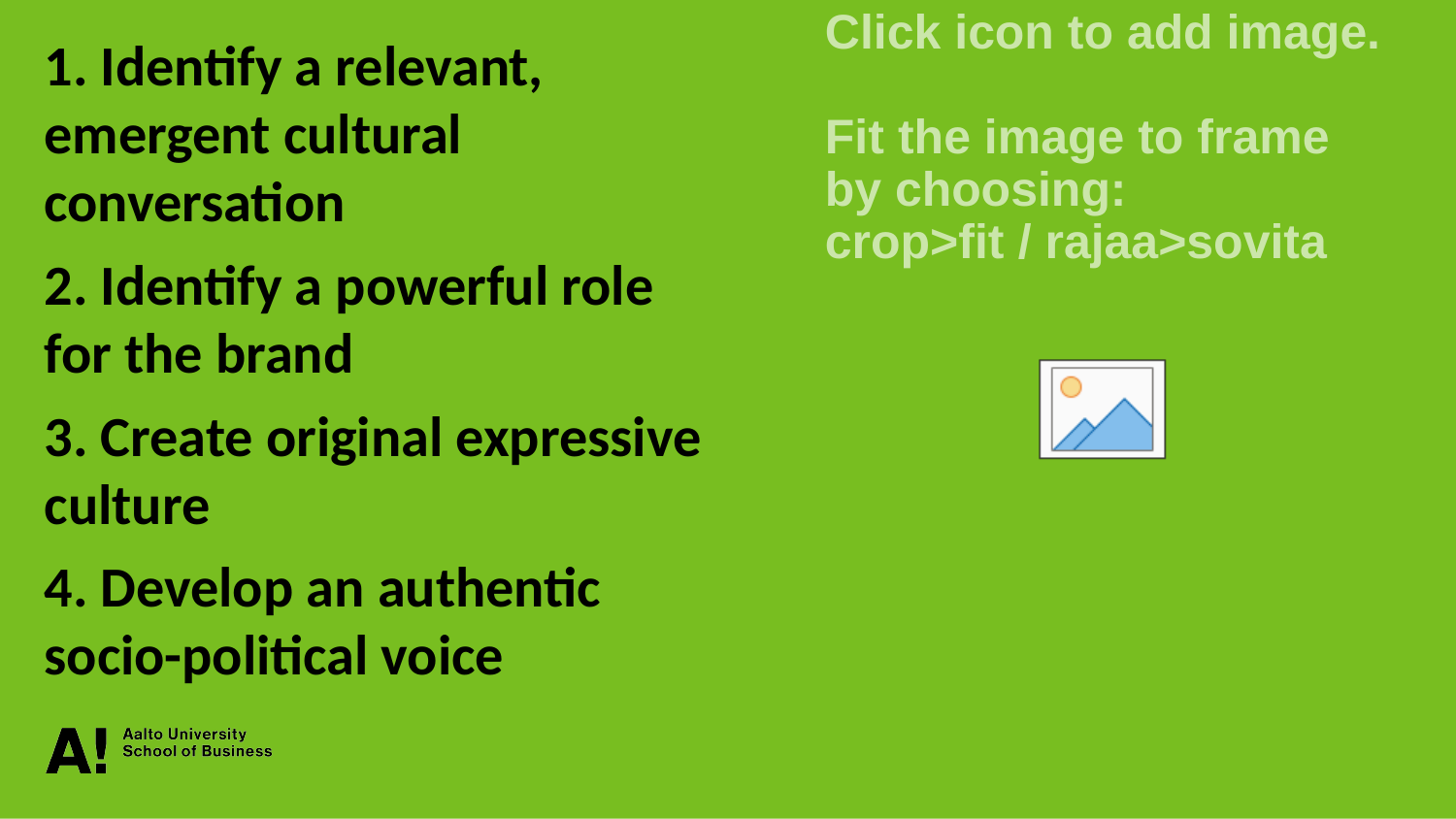

1. Identify a relevant, emergent cultural conversation
2. Identify a powerful role for the brand
3. Create original expressive culture
4. Develop an authentic socio-political voice